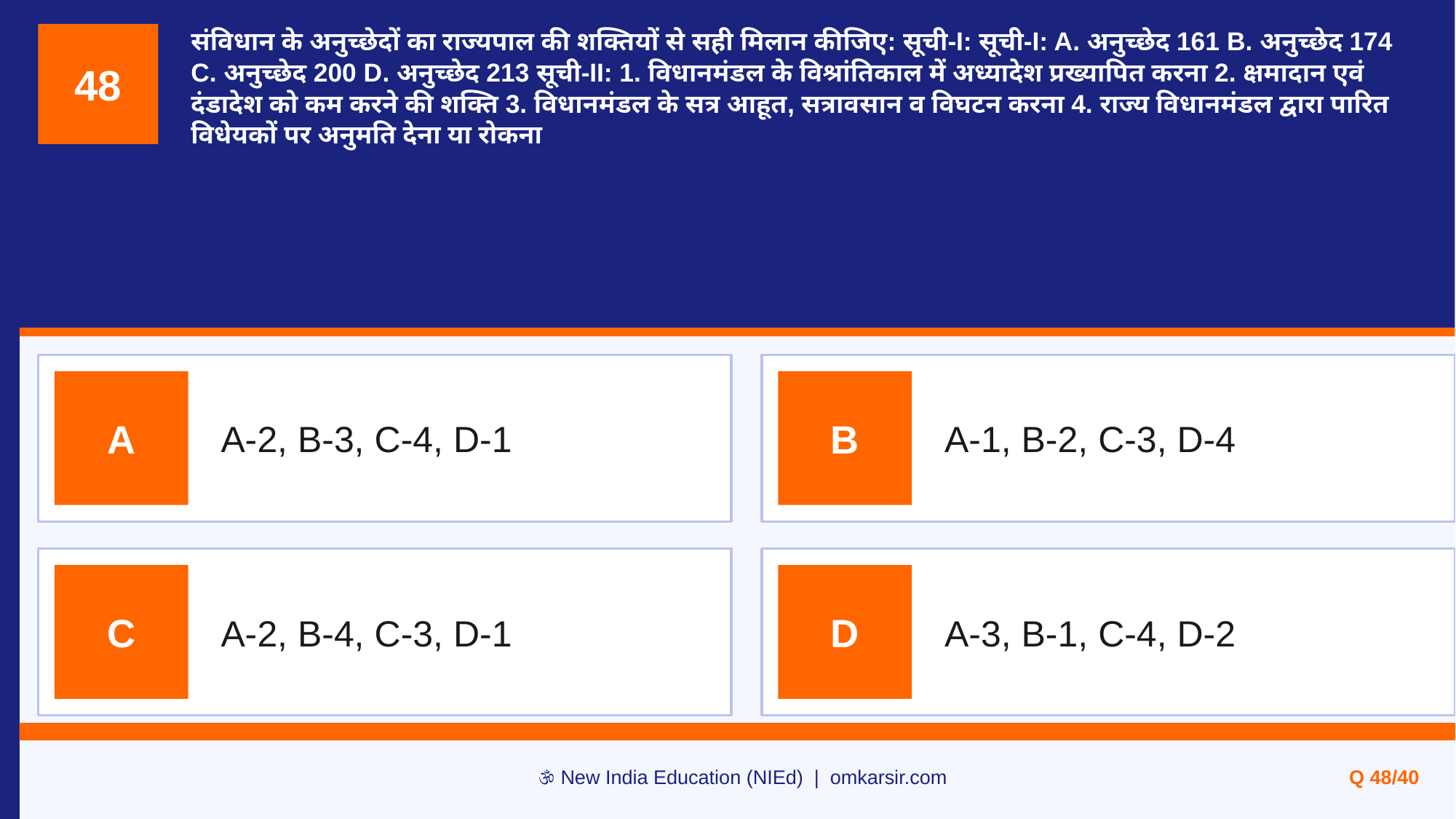

संविधान के अनुच्छेदों का राज्यपाल की शक्तियों से सही मिलान कीजिए: सूची-I: सूची-I: A. अनुच्छेद 161 B. अनुच्छेद 174 C. अनुच्छेद 200 D. अनुच्छेद 213 सूची-II: 1. विधानमंडल के विश्रांतिकाल में अध्यादेश प्रख्यापित करना 2. क्षमादान एवं दंडादेश को कम करने की शक्ति 3. विधानमंडल के सत्र आहूत, सत्रावसान व विघटन करना 4. राज्य विधानमंडल द्वारा पारित विधेयकों पर अनुमति देना या रोकना
48

A-2, B-3, C-4, D-1
A-1, B-2, C-3, D-4
A
B

A-2, B-4, C-3, D-1
A-3, B-1, C-4, D-2
C
D

🕉️ New India Education (NIEd)  |  omkarsir.com
Q 48/40